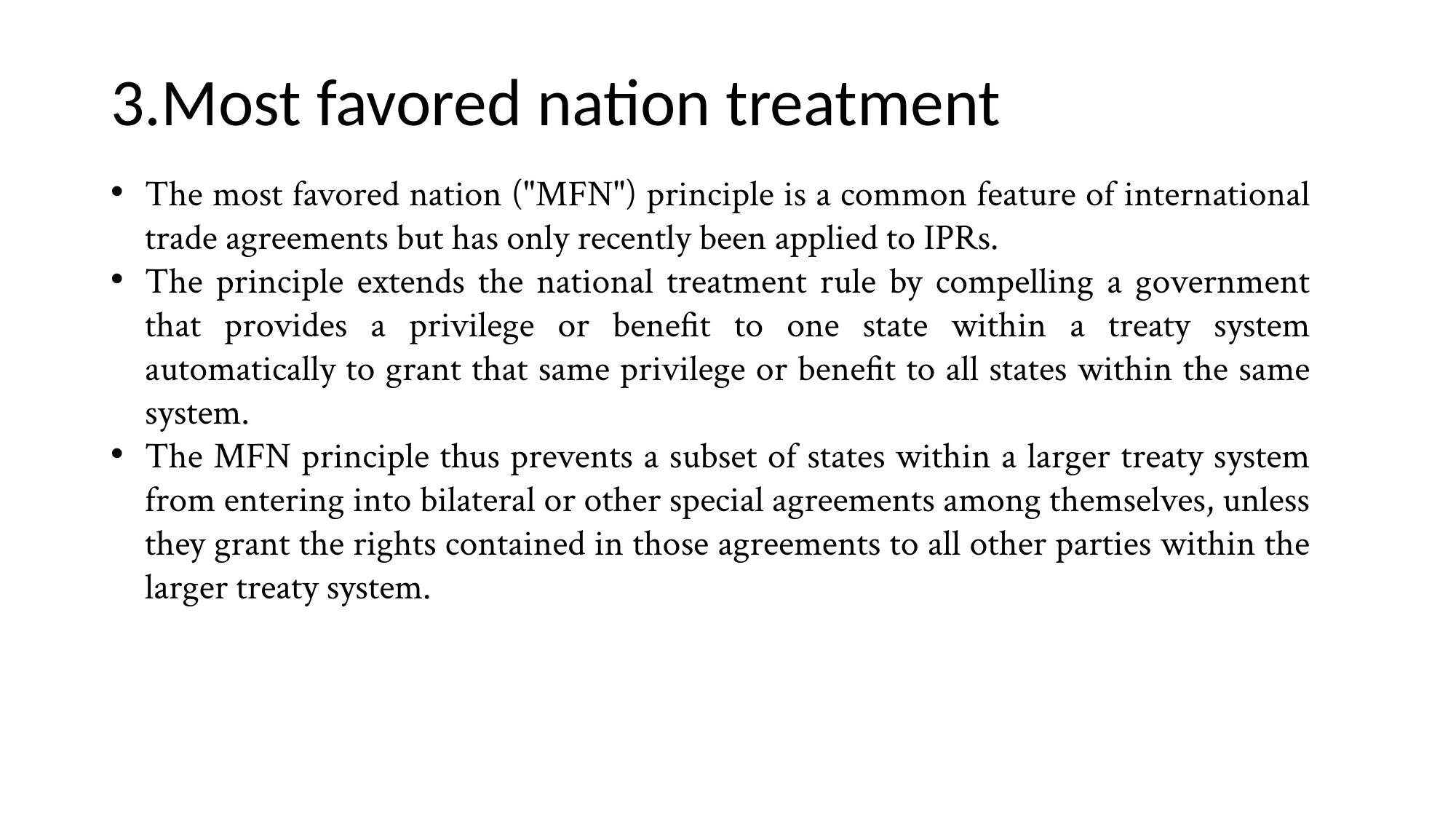

# 3.Most favored nation treatment
The most favored nation ("MFN") principle is a common feature of international trade agreements but has only recently been applied to IPRs.
The principle extends the national treatment rule by compelling a government that provides a privilege or benefit to one state within a treaty system automatically to grant that same privilege or benefit to all states within the same system.
The MFN principle thus prevents a subset of states within a larger treaty system from entering into bilateral or other special agreements among themselves, unless they grant the rights contained in those agreements to all other parties within the larger treaty system.